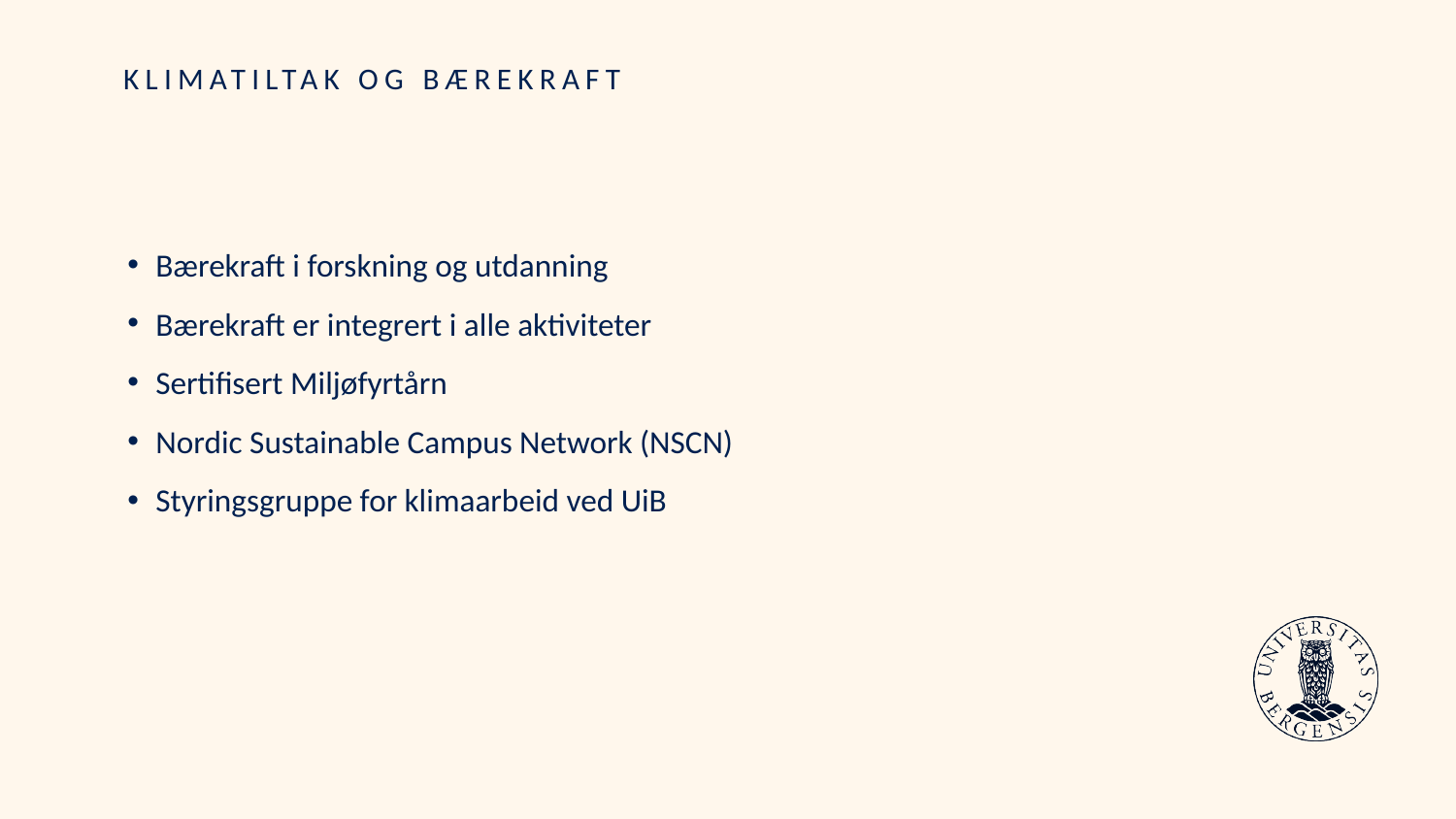

# KLIMATILTAK OG BÆREKRAFT

Bærekraft i forskning og utdanning
Bærekraft er integrert i alle aktiviteter
Sertifisert Miljøfyrtårn
Nordic Sustainable Campus Network (NSCN)
Styringsgruppe for klimaarbeid ved UiB